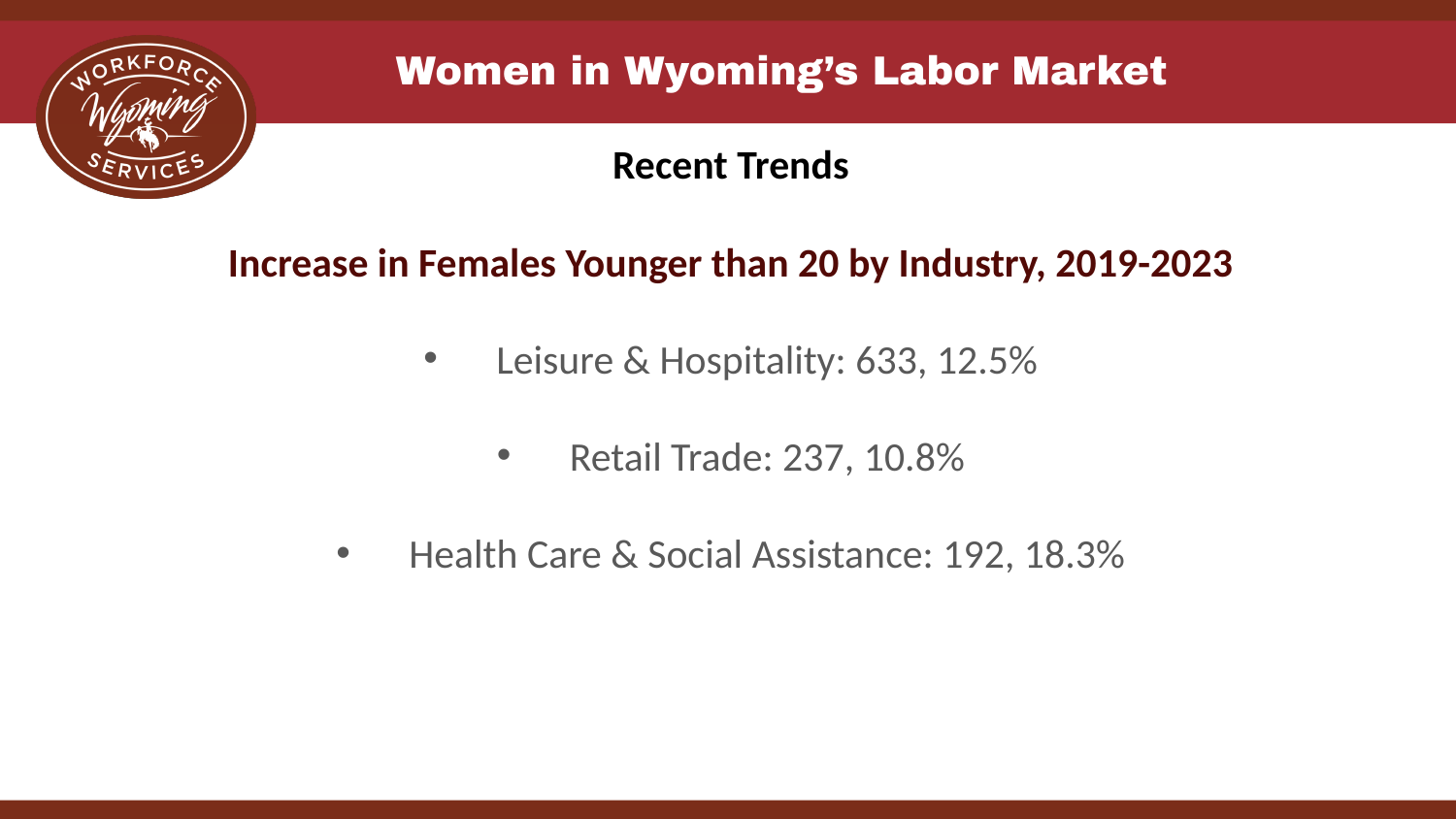

# Women in Wyoming’s Labor Market
Recent Trends

Increase in Females Younger than 20 by Industry, 2019-2023

Leisure & Hospitality: 633, 12.5%

Retail Trade: 237, 10.8%

Health Care & Social Assistance: 192, 18.3%